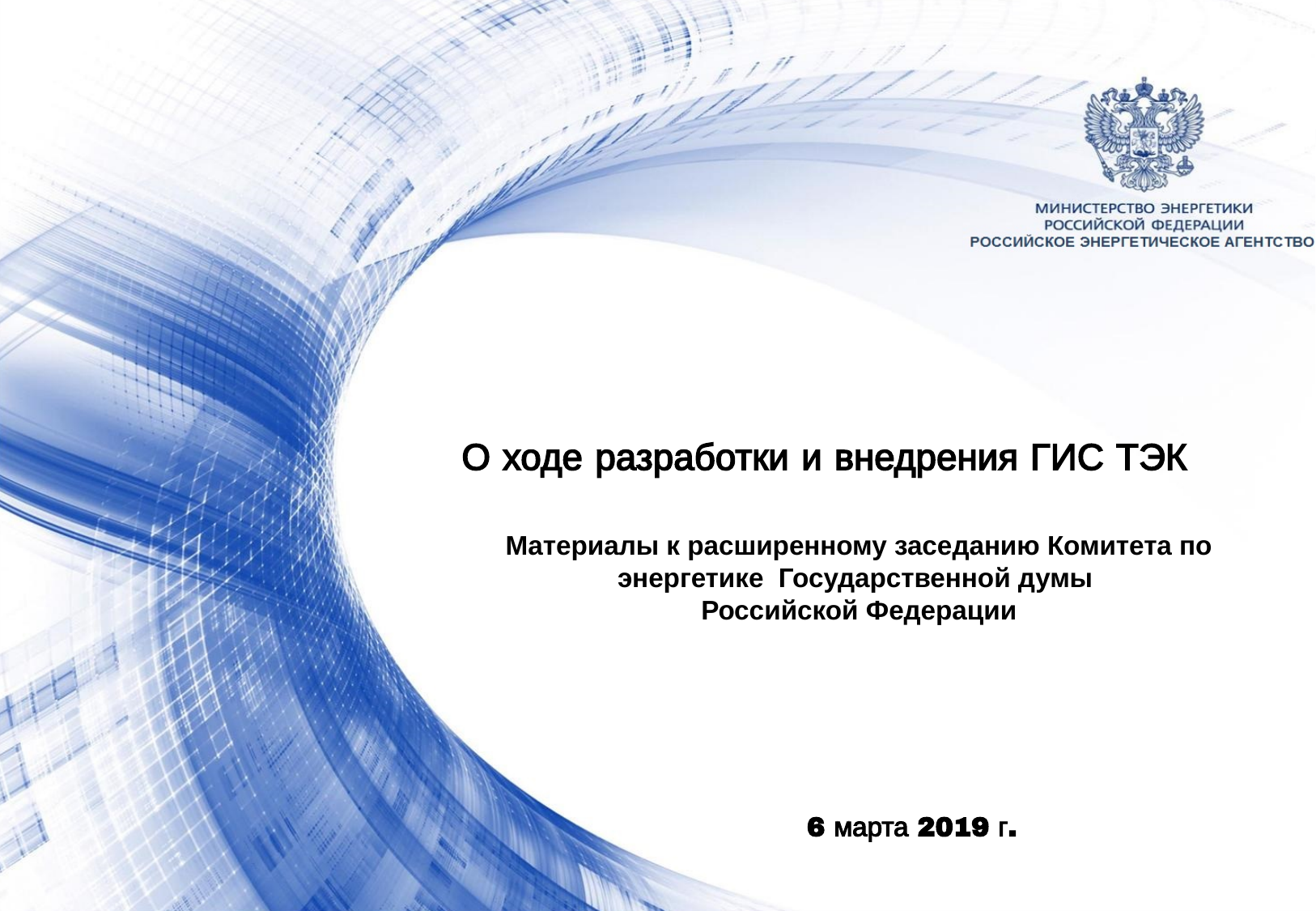

О ходе разработки и внедрения ГИС ТЭК
Материалы к расширенному заседанию Комитета по энергетике  Государственной думы
Российской Федерации
 6 марта 2019 г.